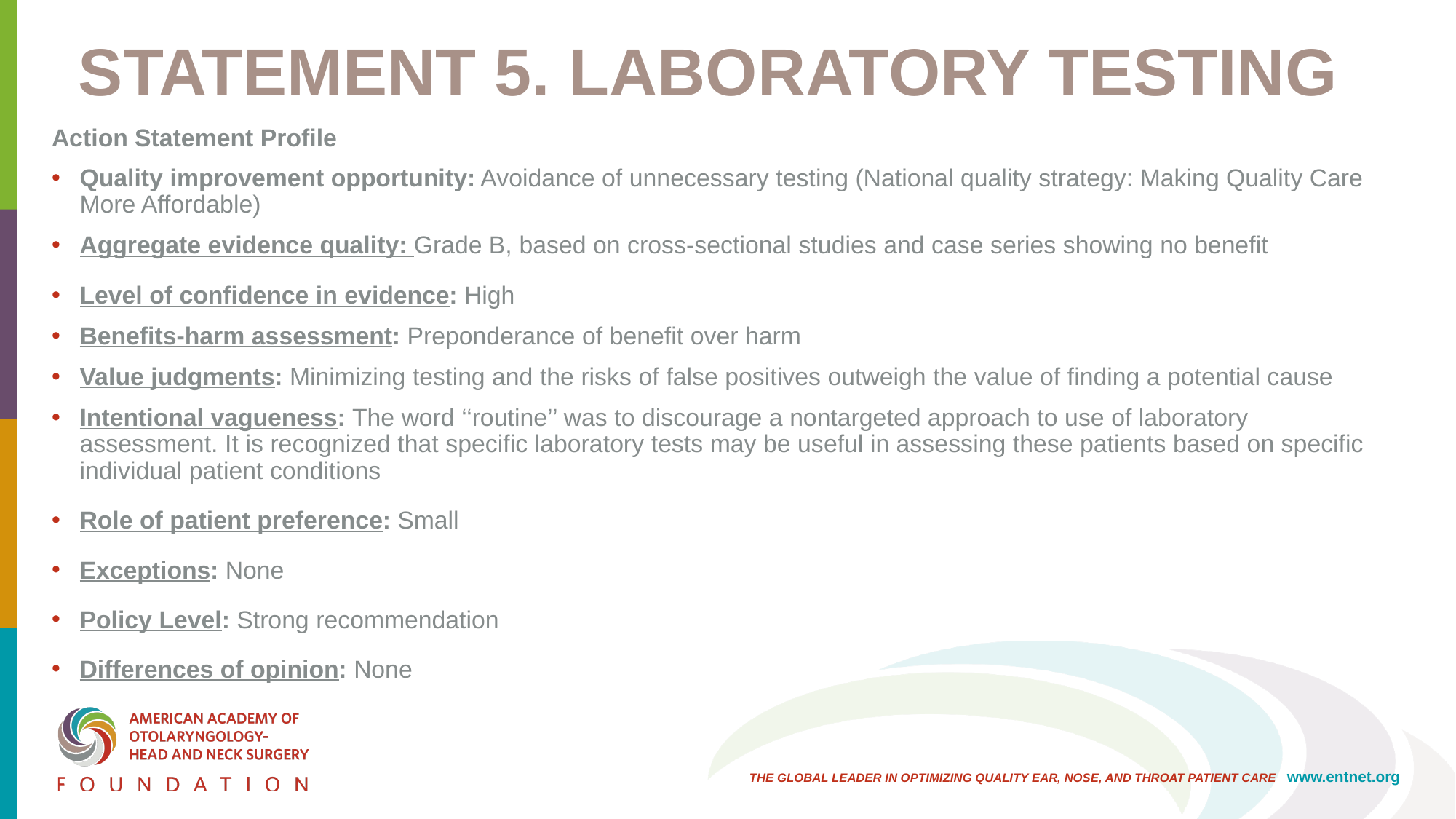

# STATEMENT 5. LABORATORY TESTING
Action Statement Profile
Quality improvement opportunity: Avoidance of unnecessary testing (National quality strategy: Making Quality Care More Affordable)
Aggregate evidence quality: Grade B, based on cross-sectional studies and case series showing no benefit
Level of confidence in evidence: High
Benefits-harm assessment: Preponderance of benefit over harm
Value judgments: Minimizing testing and the risks of false positives outweigh the value of finding a potential cause
Intentional vagueness: The word ‘‘routine’’ was to discourage a nontargeted approach to use of laboratory assessment. It is recognized that specific laboratory tests may be useful in assessing these patients based on specific individual patient conditions
Role of patient preference: Small
Exceptions: None
Policy Level: Strong recommendation
Differences of opinion: None